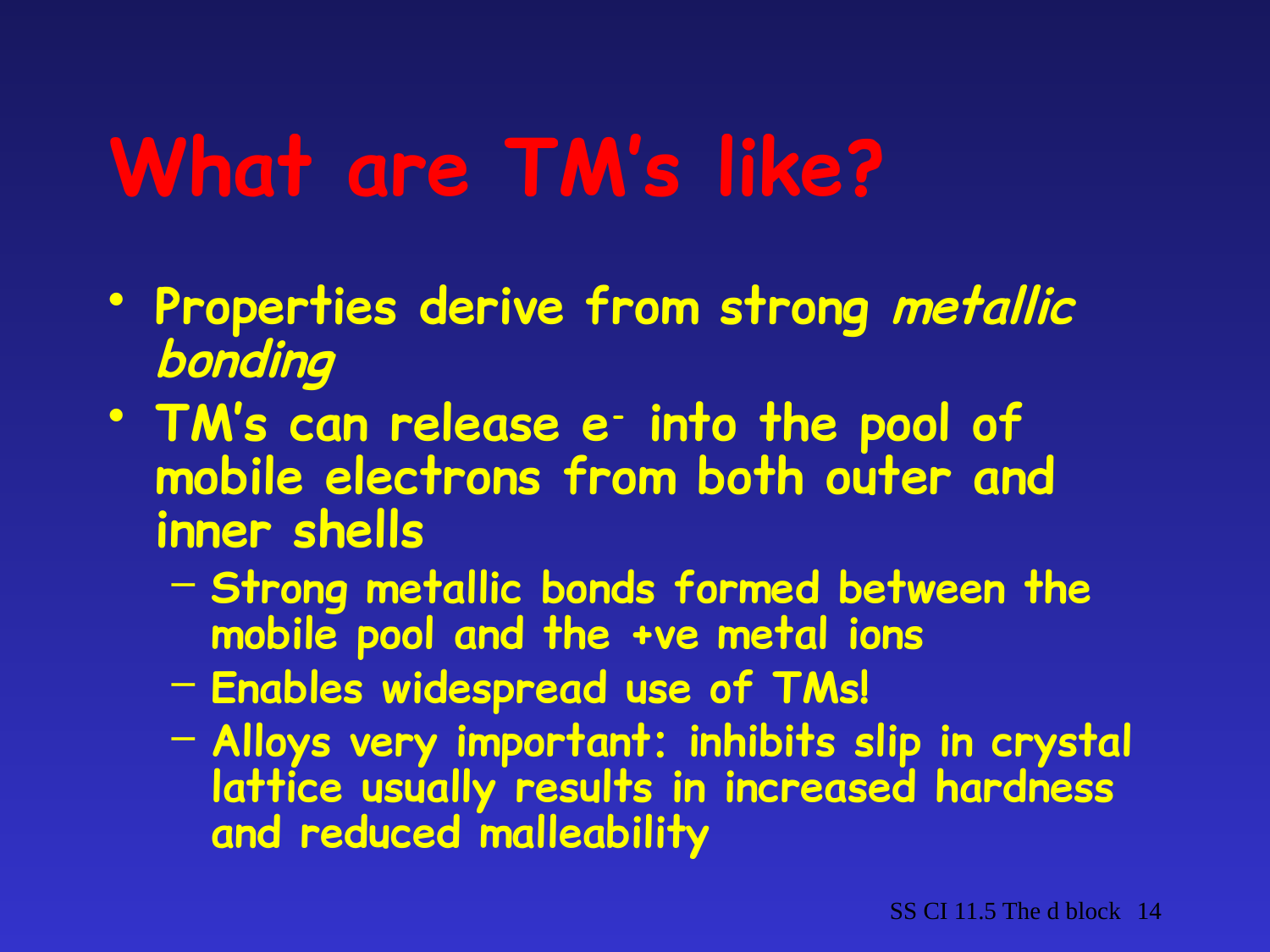

# What are TM’s like?
Properties derive from strong metallic bonding
TM’s can release e- into the pool of mobile electrons from both outer and inner shells
Strong metallic bonds formed between the mobile pool and the +ve metal ions
Enables widespread use of TMs!
Alloys very important: inhibits slip in crystal lattice usually results in increased hardness and reduced malleability

SS CI 11.5 The d block
14